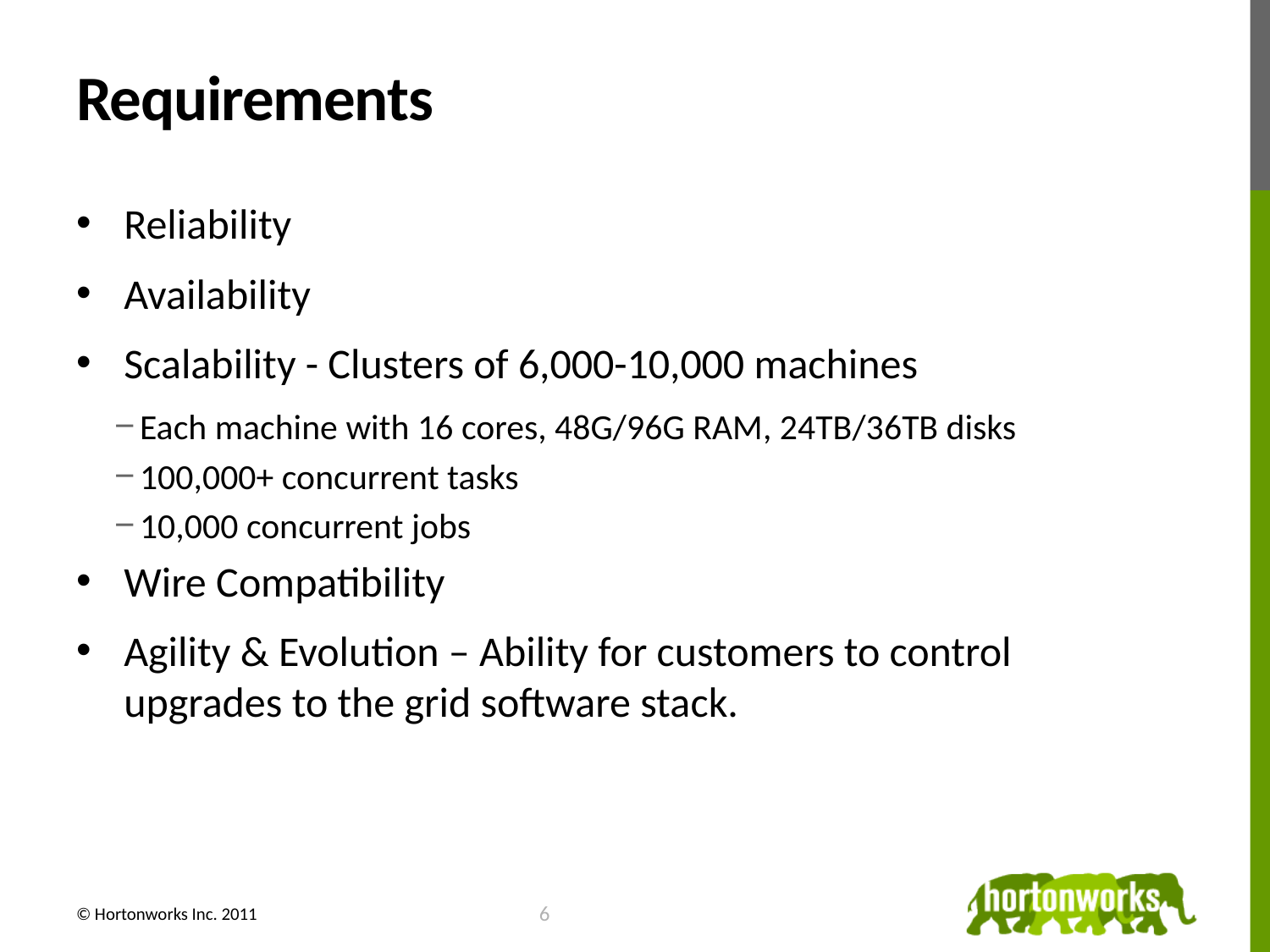

# Requirements
Reliability
Availability
Scalability - Clusters of 6,000-10,000 machines
Each machine with 16 cores, 48G/96G RAM, 24TB/36TB disks
100,000+ concurrent tasks
10,000 concurrent jobs
Wire Compatibility
Agility & Evolution – Ability for customers to control upgrades to the grid software stack.

© Hortonworks Inc. 2011
6